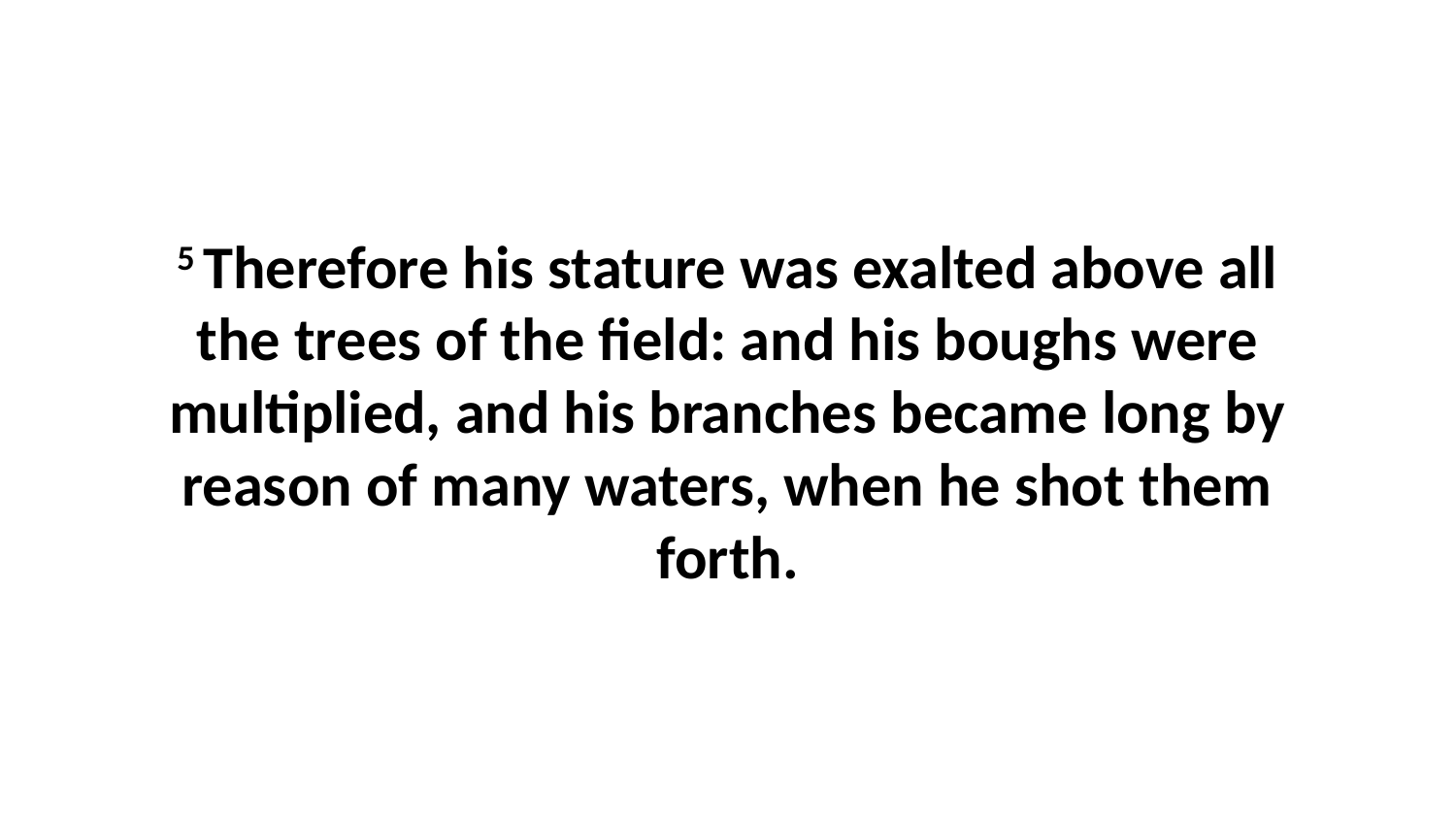

5 Therefore his stature was exalted above all the trees of the field: and his boughs were multiplied, and his branches became long by reason of many waters, when he shot them forth.